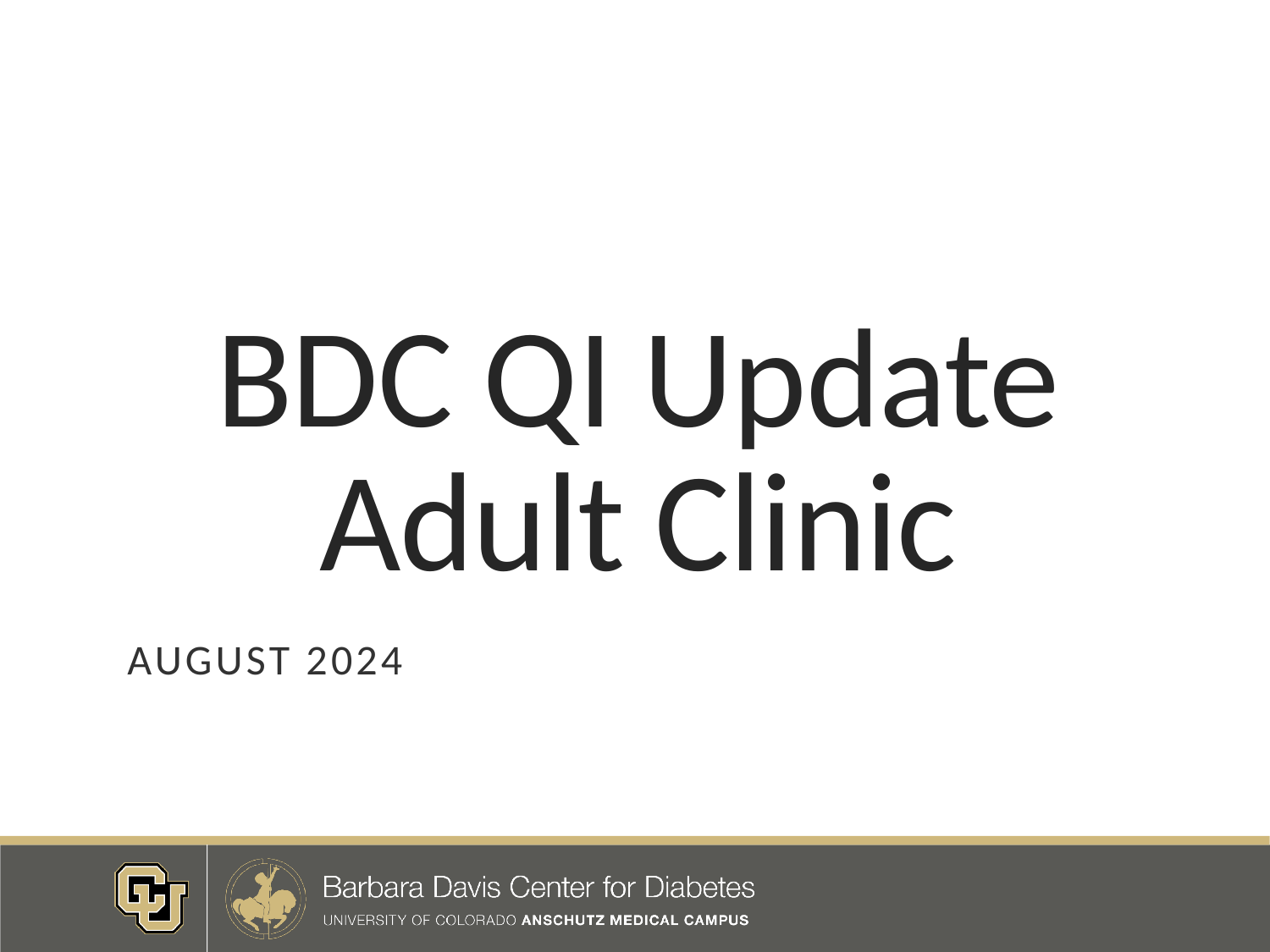

# BDC QI Update Adult Clinic
August 2024